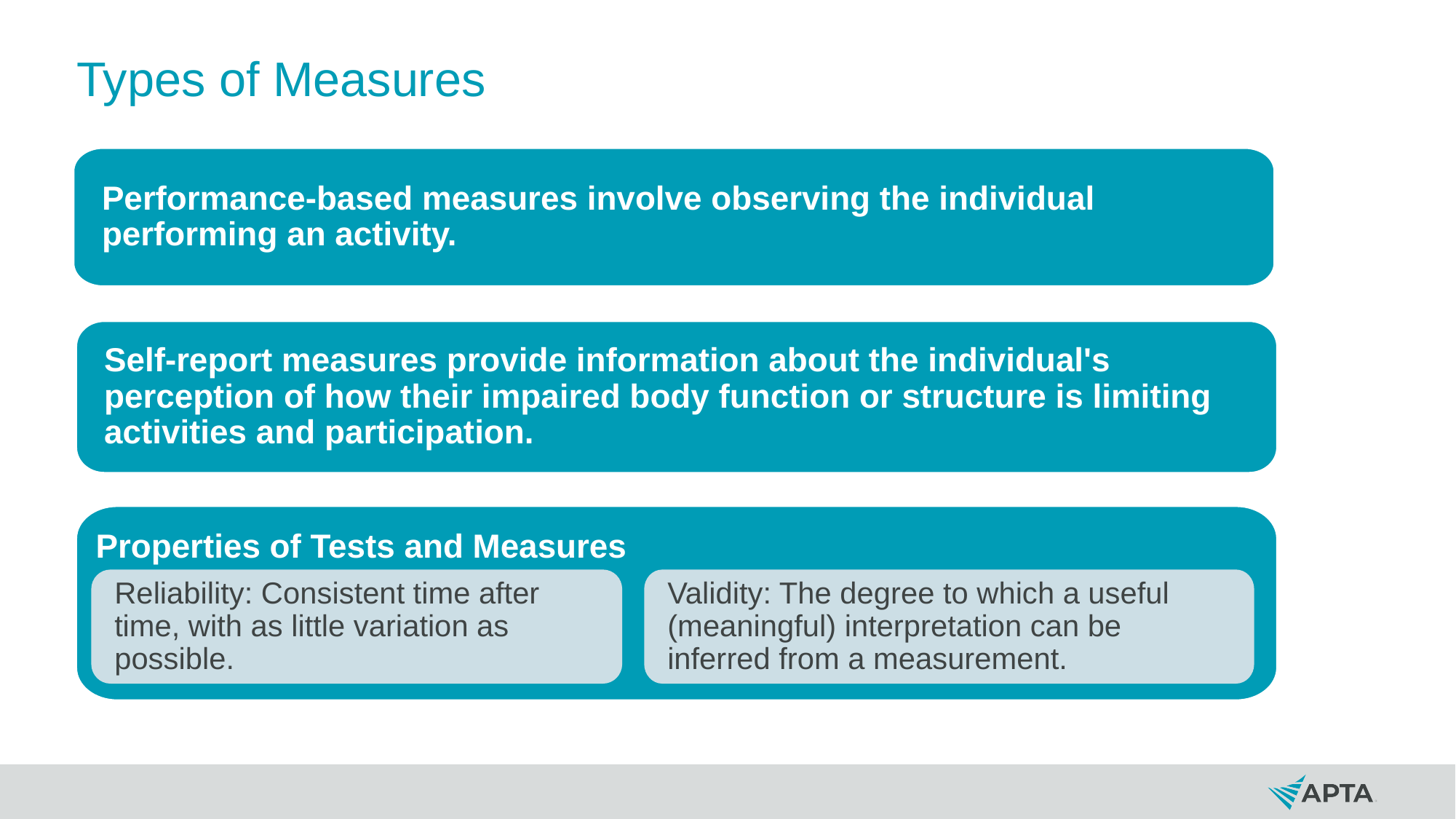

# Types of Measures
Performance-based measures involve observing the individual performing an activity.
Self-report measures provide information about the individual's perception of how their impaired body function or structure is limiting activities and participation.
Properties of Tests and Measures
Reliability: Consistent time after time, with as little variation as possible.
Validity: The degree to which a useful (meaningful) interpretation can be inferred from a measurement.